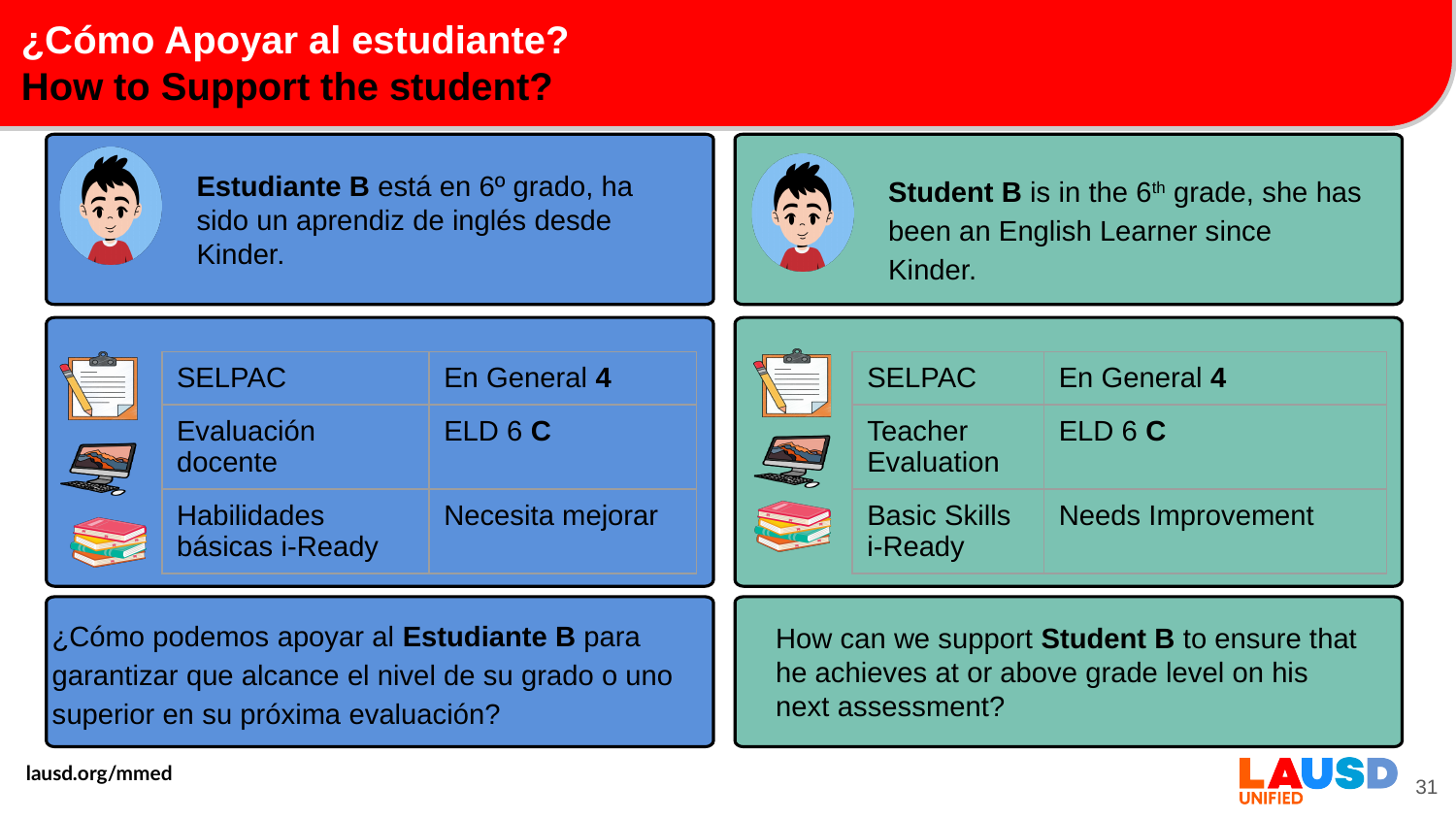

# ¿Cómo Apoyar al estudiante?
How to Support the student?

Estudiante B está en 6º grado, ha sido un aprendiz de inglés desde Kinder.
Student B is in the 6th grade, she has been an English Learner since
Kinder.

| SELPAC | En General 4 |
| --- | --- |
| Evaluación docente | ELD 6 C |
| Habilidades básicas i-Ready | Necesita mejorar |
| SELPAC | En General 4 |
| --- | --- |
| Teacher Evaluation | ELD 6 C |
| Basic Skills i-Ready | Needs Improvement |

¿Cómo podemos apoyar al Estudiante B para garantizar que alcance el nivel de su grado o uno superior en su próxima evaluación?

How can we support Student B to ensure that he achieves at or above grade level on his next assessment?

31